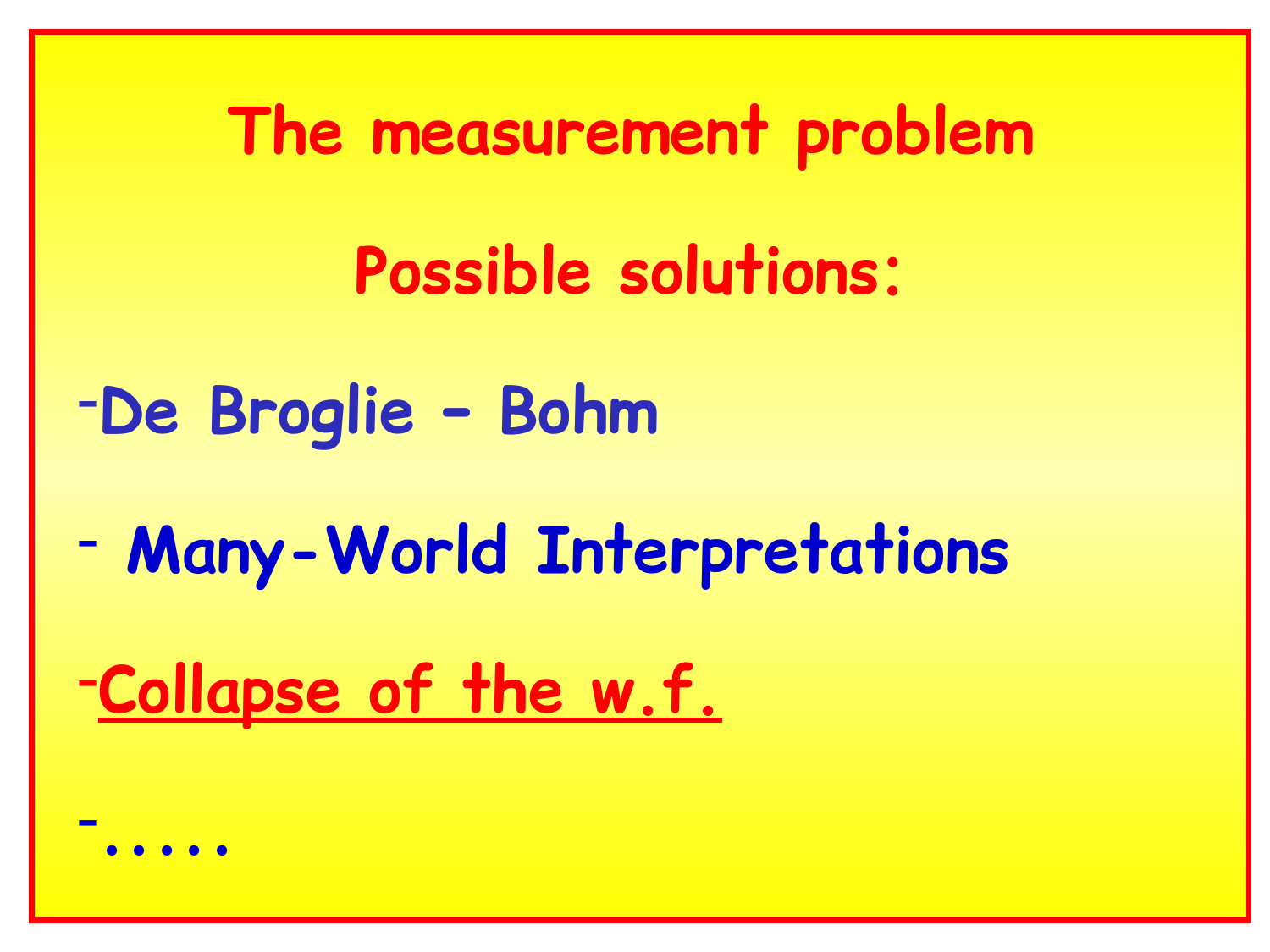

The measurement problem
Possible solutions:
De Broglie – Bohm
 Many-World Interpretations
Collapse of the w.f.
.....